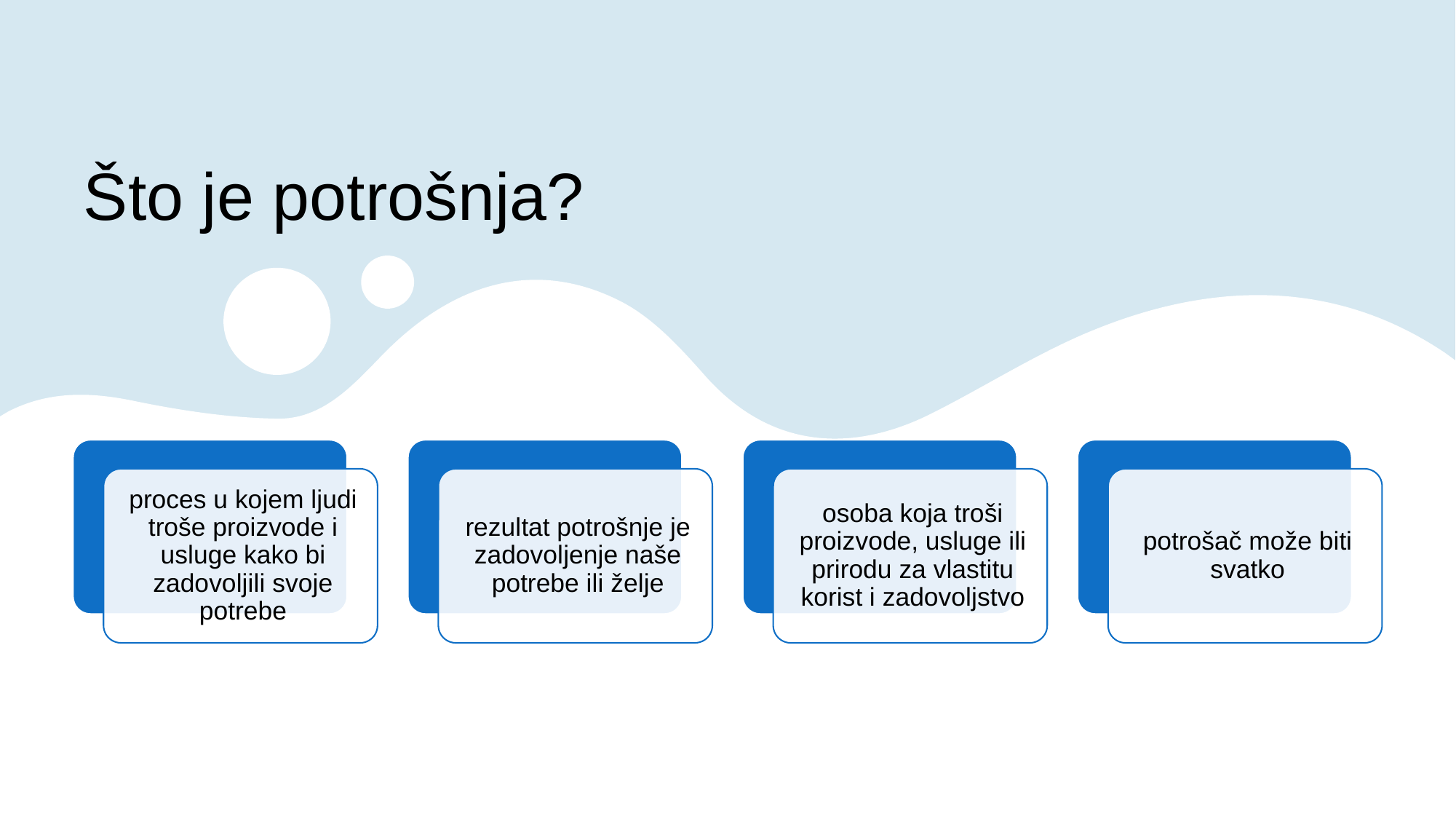

# Što je potrošnja?

proces u kojem ljudi troše proizvode i usluge kako bi zadovoljili svoje potrebe
rezultat potrošnje je zadovoljenje naše potrebe ili želje
osoba koja troši proizvode, usluge ili prirodu za vlastitu korist i zadovoljstvo
potrošač može biti svatko